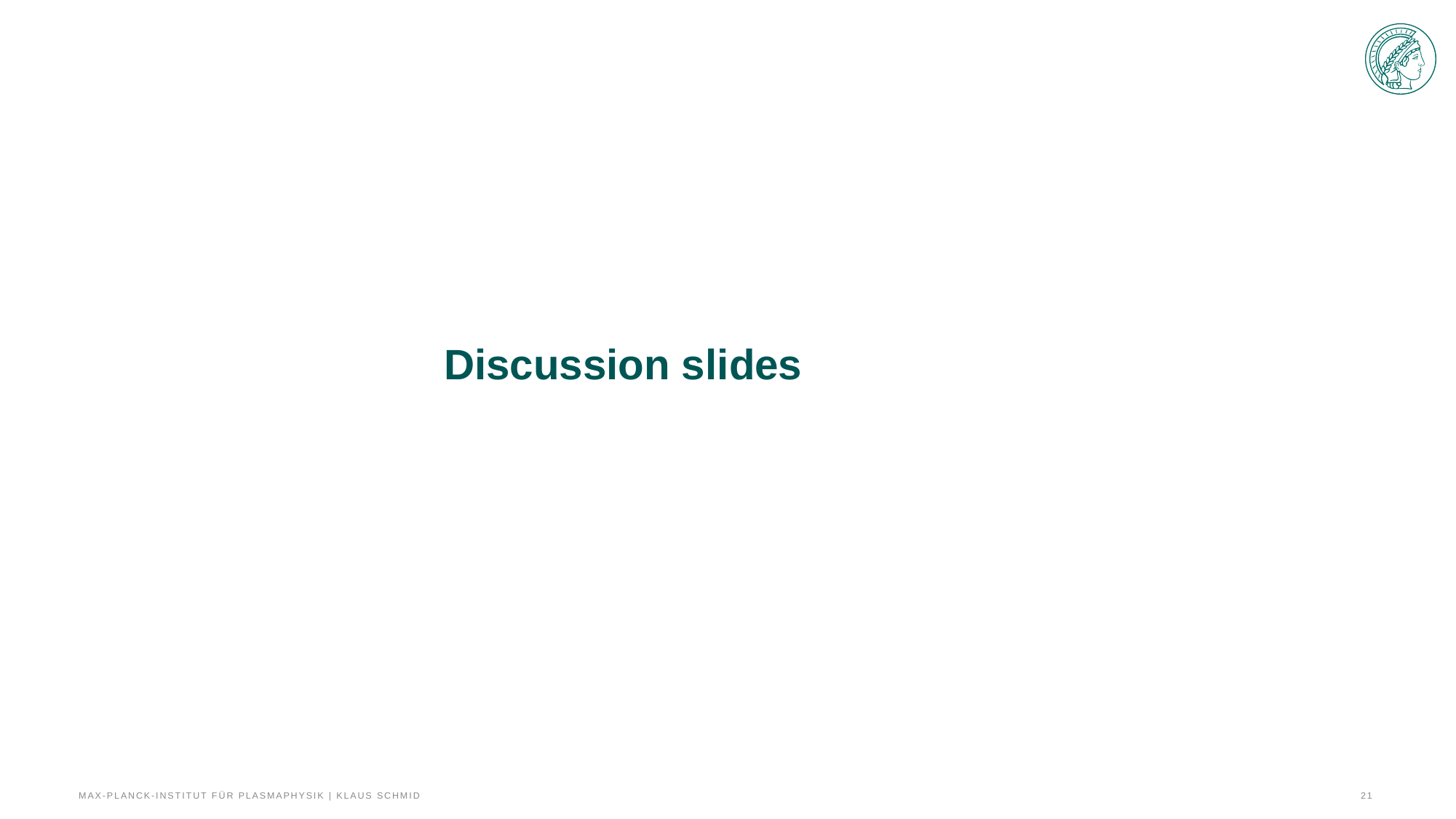

Discussion slides
Max-Planck-Institut für Plasmaphysik | Klaus Schmid
21